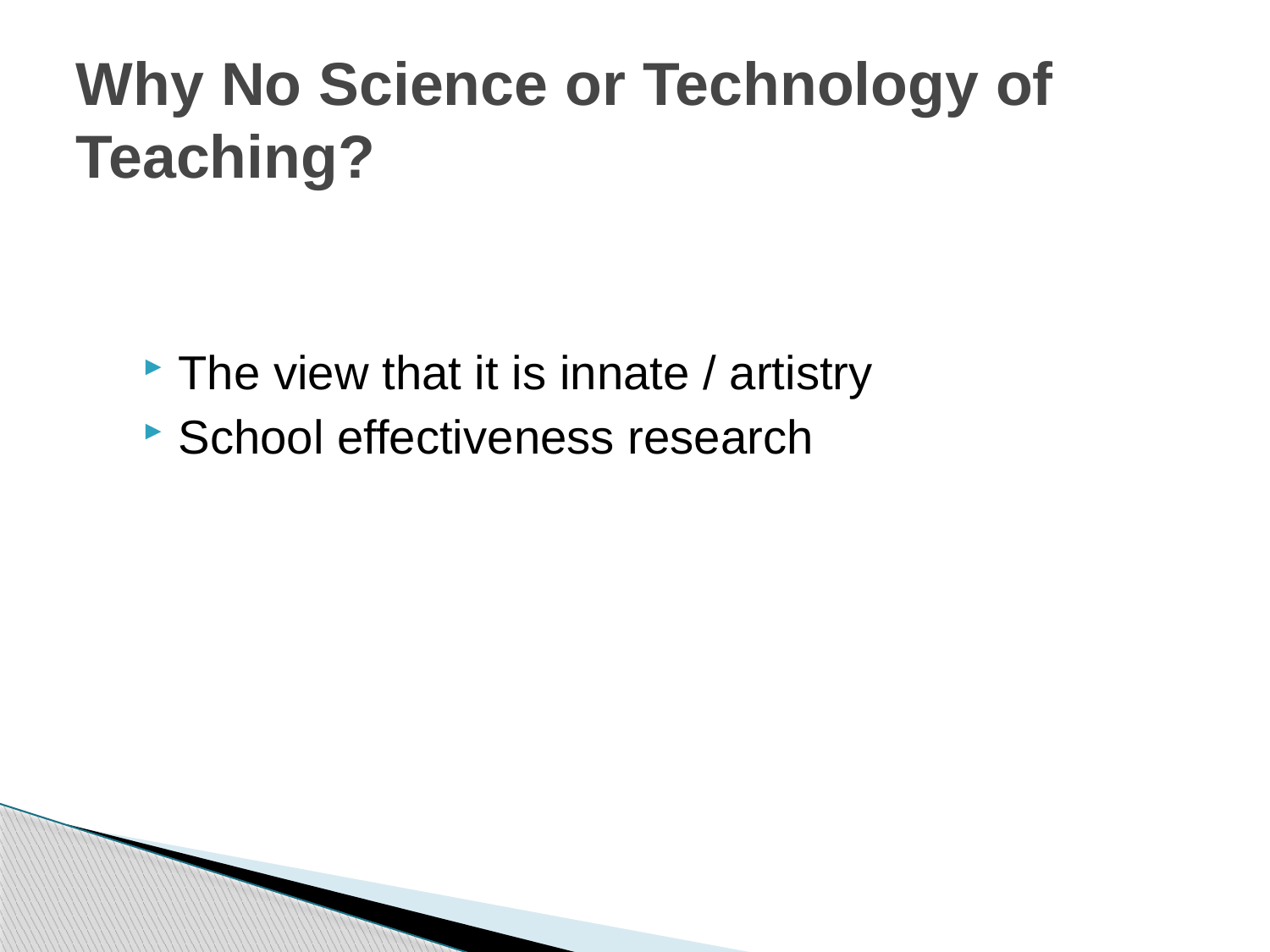

# Why No Science or Technology of Teaching?
The view that it is innate / artistry
School effectiveness research